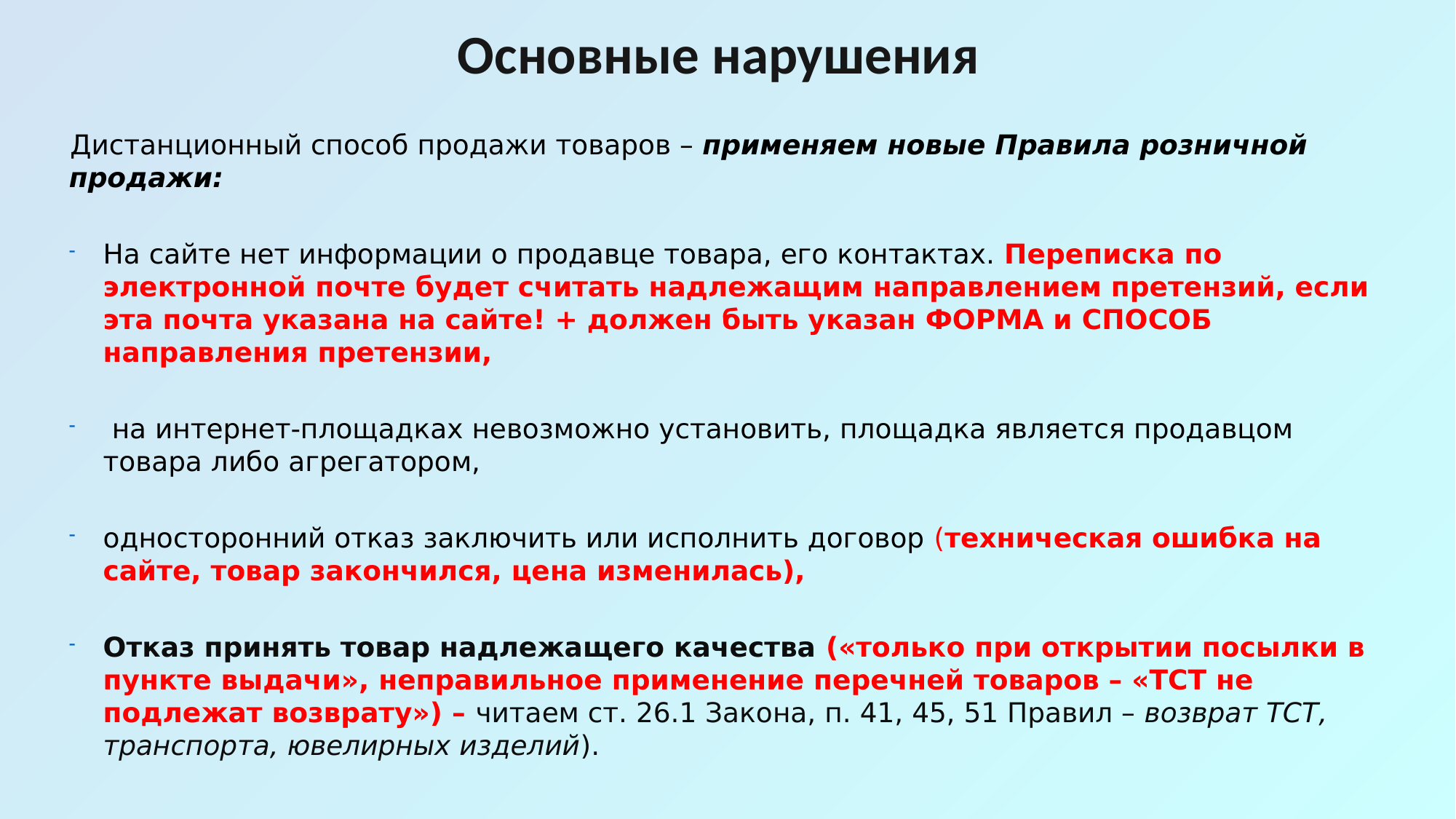

Основные нарушения

Дистанционный способ продажи товаров – применяем новые Правила розничной продажи:

На сайте нет информации о продавце товара, его контактах. Переписка по электронной почте будет считать надлежащим направлением претензий, если эта почта указана на сайте! + должен быть указан ФОРМА и СПОСОБ направления претензии,

 на интернет-площадках невозможно установить, площадка является продавцом товара либо агрегатором,

односторонний отказ заключить или исполнить договор (техническая ошибка на сайте, товар закончился, цена изменилась),

Отказ принять товар надлежащего качества («только при открытии посылки в пункте выдачи», неправильное применение перечней товаров – «ТСТ не подлежат возврату») – читаем ст. 26.1 Закона, п. 41, 45, 51 Правил – возврат ТСТ, транспорта, ювелирных изделий).